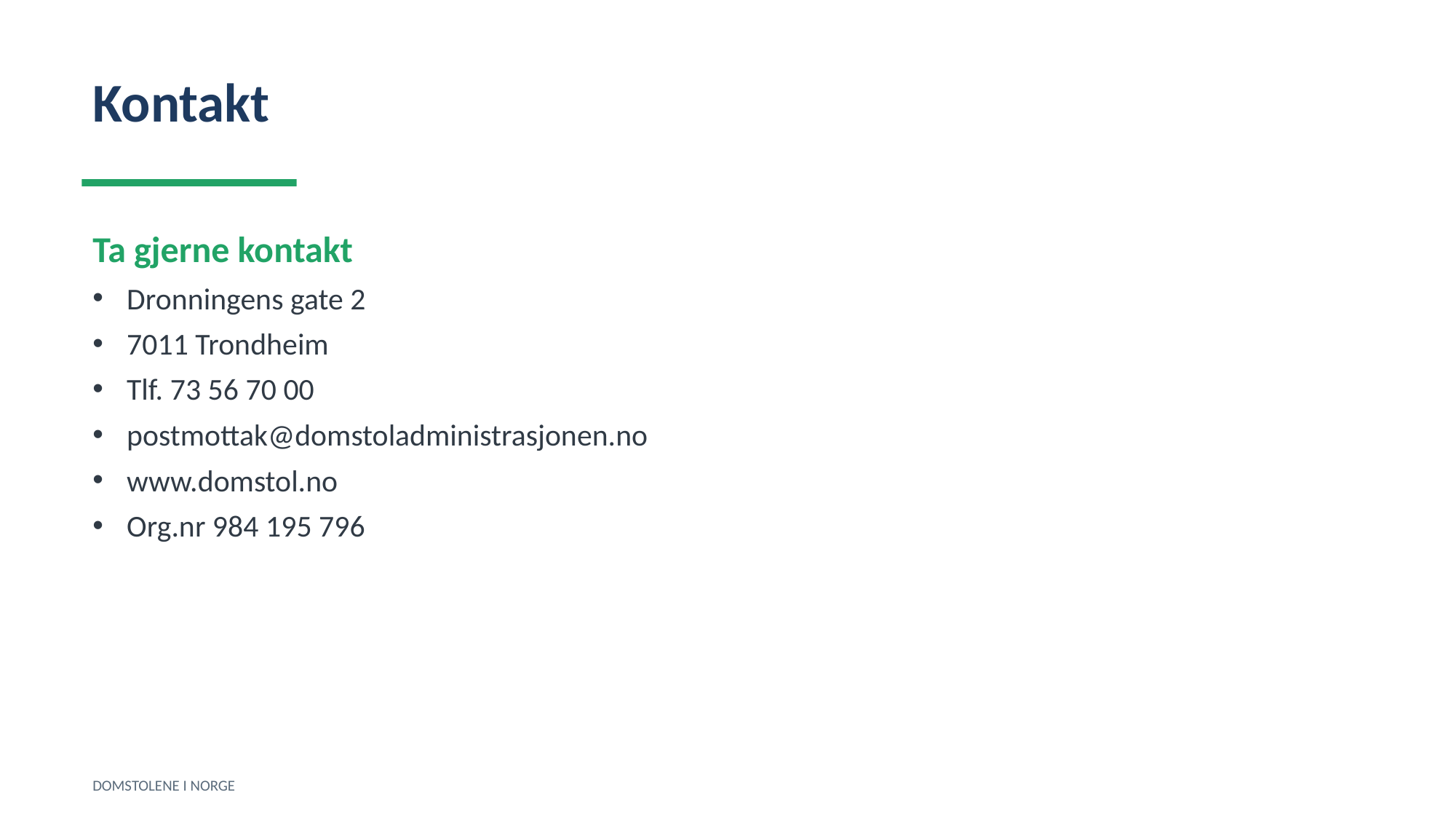

Kontakt

Ta gjerne kontakt
Dronningens gate 2
7011 Trondheim
Tlf. 73 56 70 00
postmottak@domstoladministrasjonen.no
www.domstol.no
Org.nr 984 195 796
DOMSTOLENE I NORGE